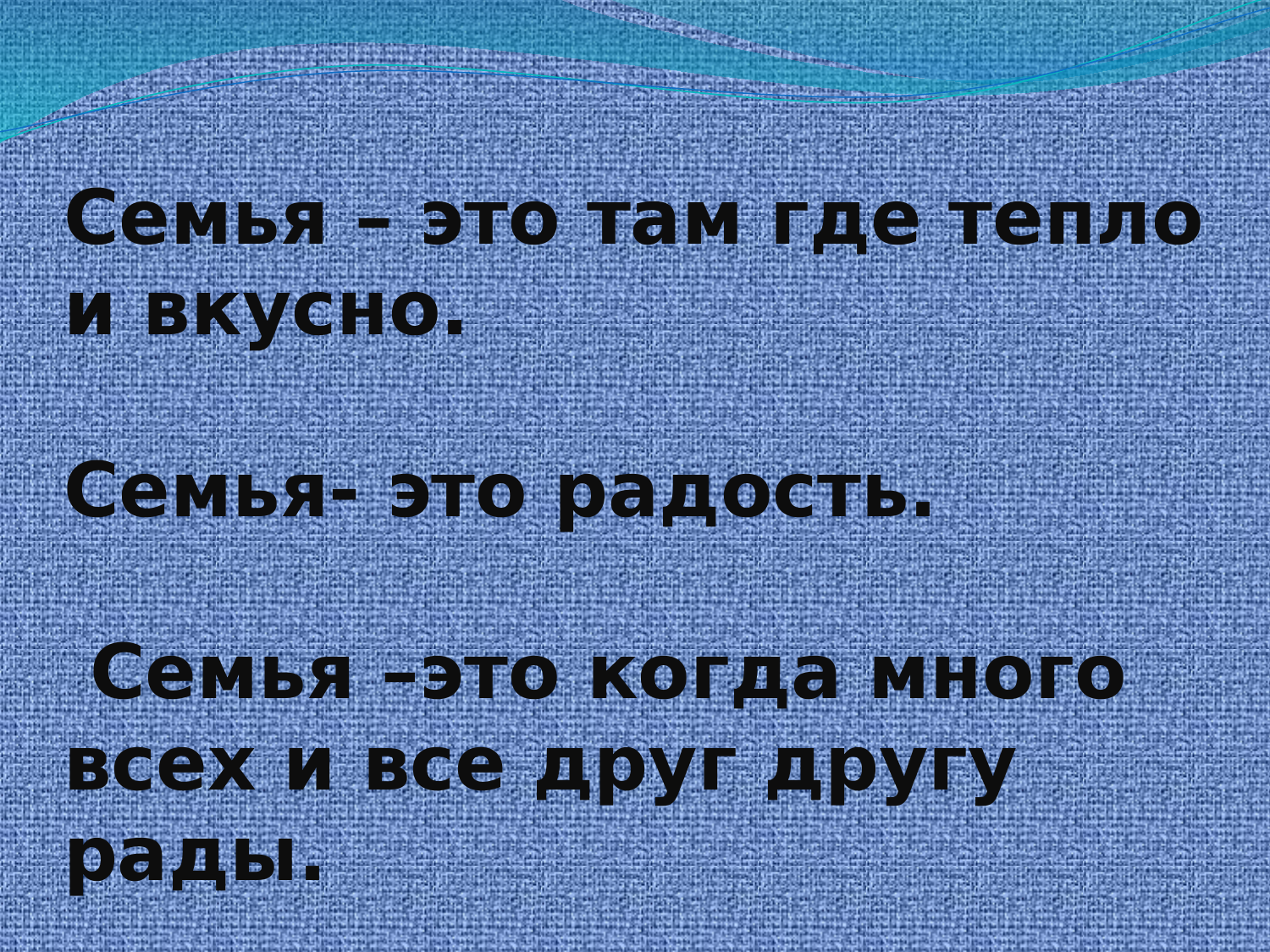

# Семья – это там где тепло и вкусно. Семья- это радость. Семья –это когда много всех и все друг другу рады.